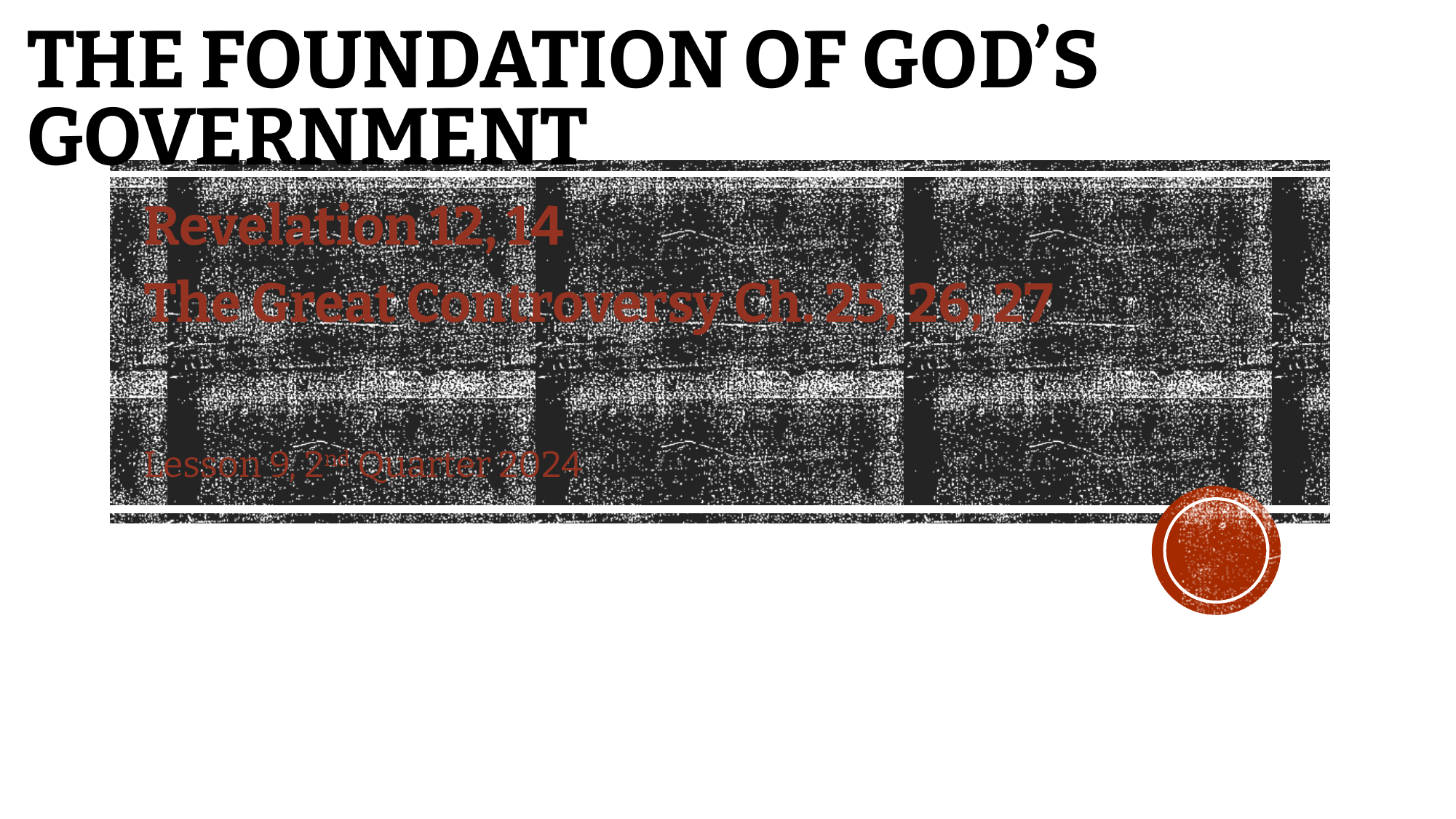

# The Foundation of God’s Government
Revelation 12, 14
The Great Controversy Ch. 25, 26, 27

Lesson 9, 2nd Quarter 2024